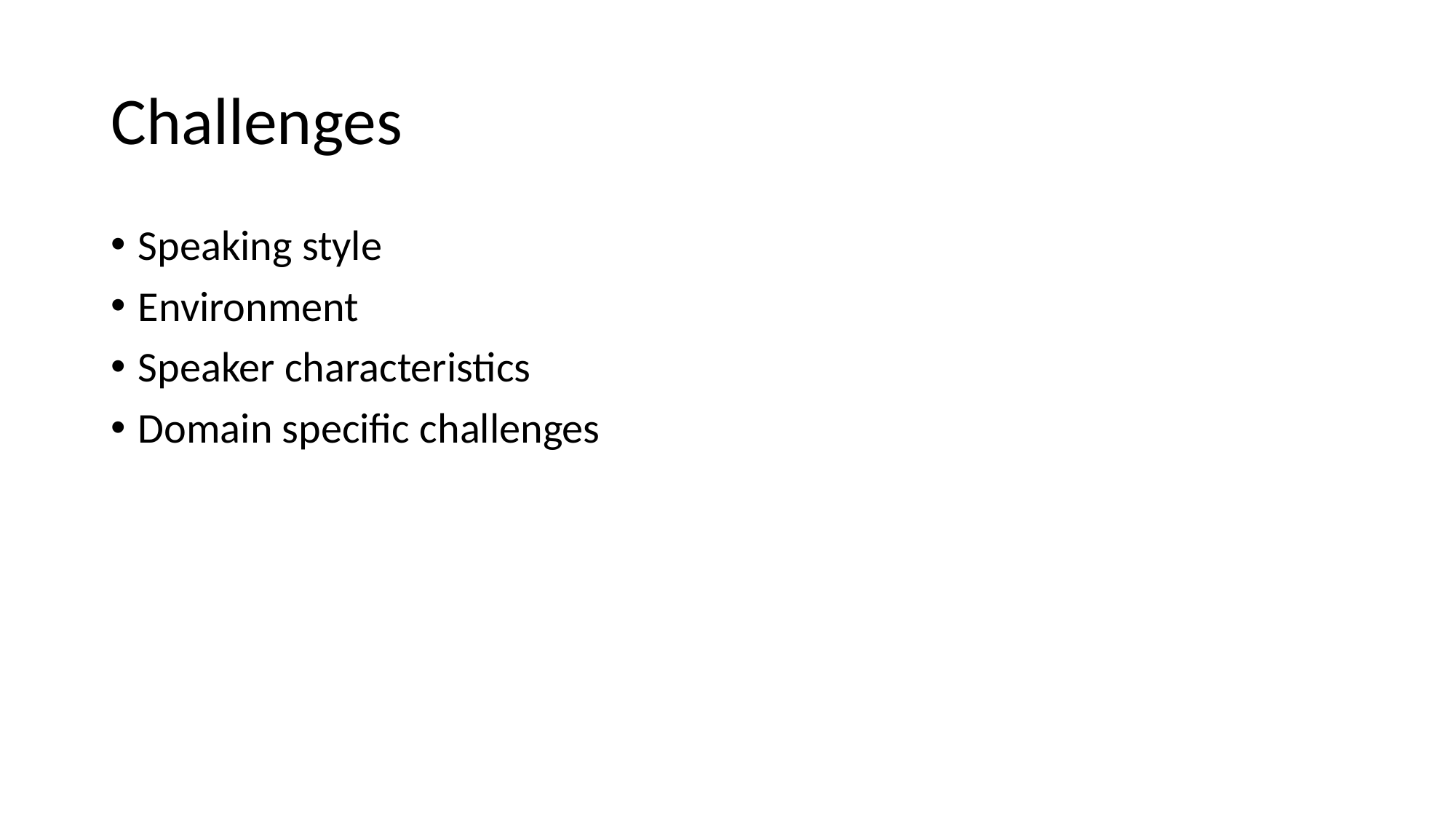

# Challenges
Speaking style
Environment
Speaker characteristics
Domain specific challenges